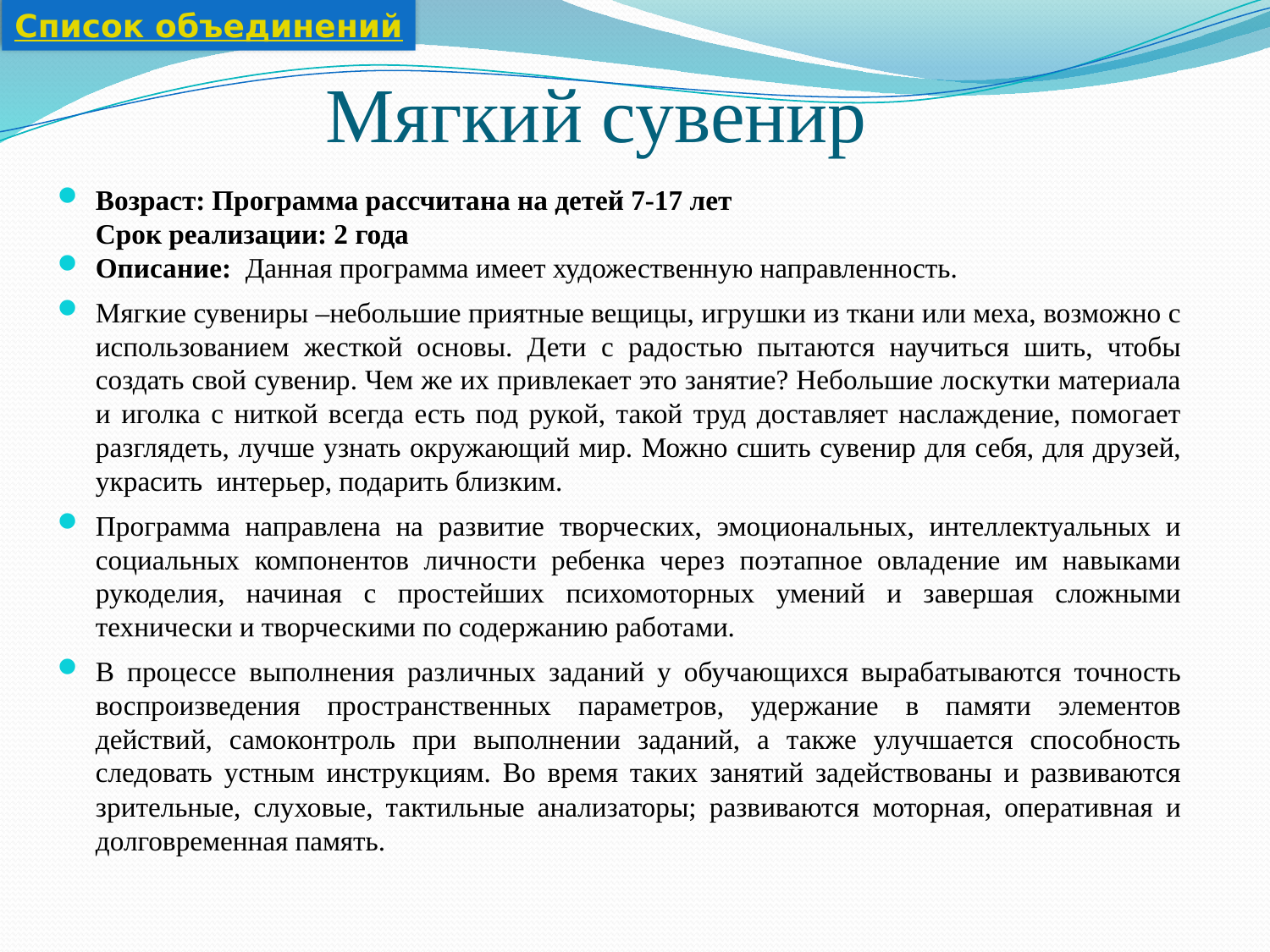

Список объединений
# Мягкий сувенир
Возраст: Программа рассчитана на детей 7-17 лет
Срок реализации: 2 года
Описание:  Данная программа имеет художественную направленность.
Мягкие сувениры –небольшие приятные вещицы, игрушки из ткани или меха, возможно с использованием жесткой основы. Дети с радостью пытаются научиться шить, чтобы создать свой сувенир. Чем же их привлекает это занятие? Небольшие лоскутки материала и иголка с ниткой всегда есть под рукой, такой труд доставляет наслаждение, помогает разглядеть, лучше узнать окружающий мир. Можно сшить сувенир для себя, для друзей, украсить  интерьер, подарить близким.
Программа направлена на развитие творческих, эмоциональных, интеллектуальных и социальных компонентов личности ребенка через поэтапное овладение им навыками рукоделия, начиная с простейших психомоторных умений и завершая сложными технически и творческими по содержанию работами.
В процессе выполнения различных заданий у обучающихся вырабатываются точность воспроизведения пространственных параметров, удержание в памяти элементов действий, самоконтроль при выполнении заданий, а также улучшается способность следовать устным инструкциям. Во время таких занятий задействованы и развиваются зрительные, слуховые, тактильные анализаторы; развиваются моторная, оперативная и долговременная память.